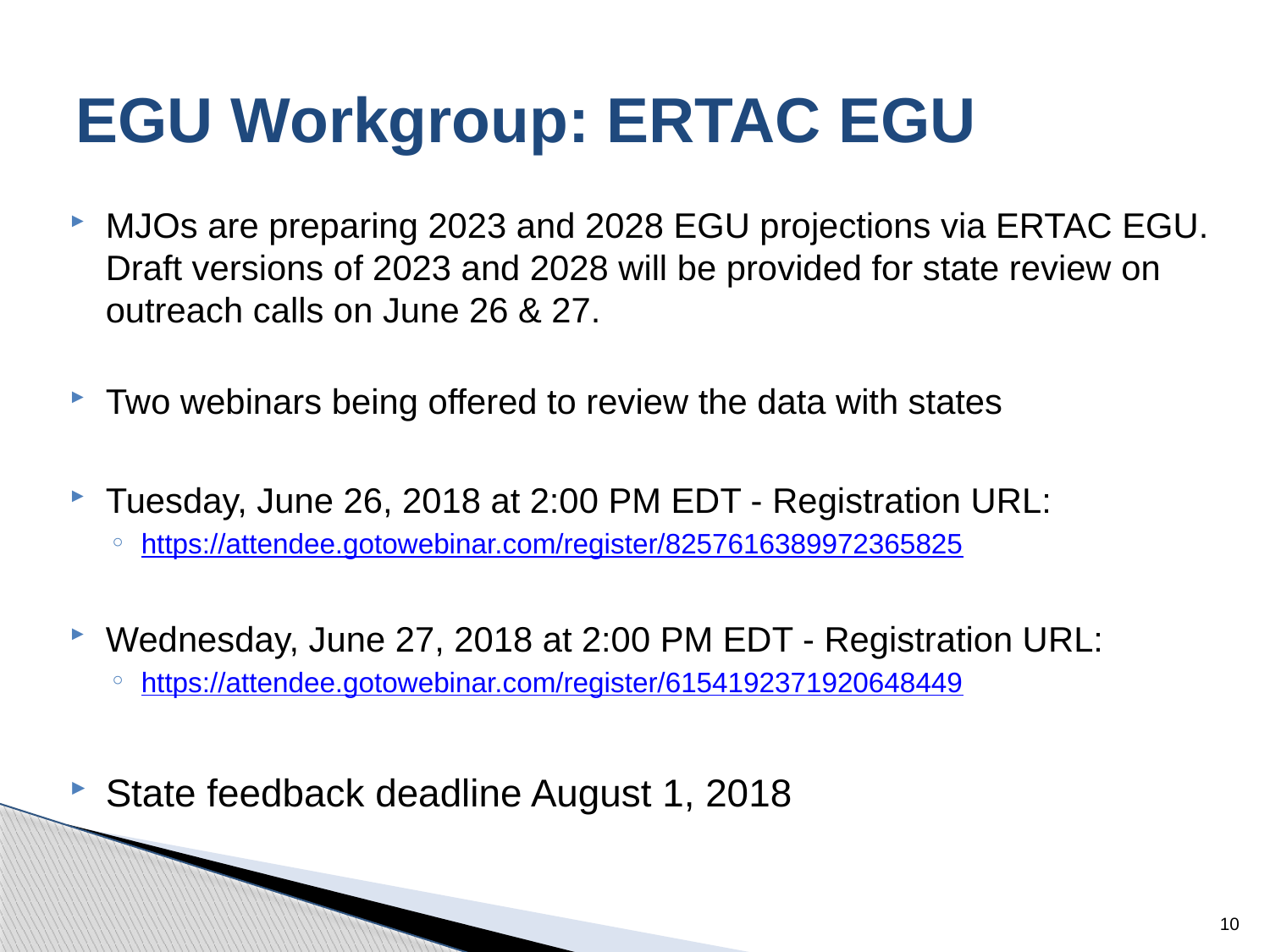

# EGU Workgroup: ERTAC EGU
MJOs are preparing 2023 and 2028 EGU projections via ERTAC EGU.  Draft versions of 2023 and 2028 will be provided for state review on outreach calls on June 26 & 27.
Two webinars being offered to review the data with states

Tuesday, June 26, 2018 at 2:00 PM EDT - Registration URL:
https://attendee.gotowebinar.com/register/8257616389972365825

Wednesday, June 27, 2018 at 2:00 PM EDT - Registration URL:
https://attendee.gotowebinar.com/register/6154192371920648449

State feedback deadline August 1, 2018
10